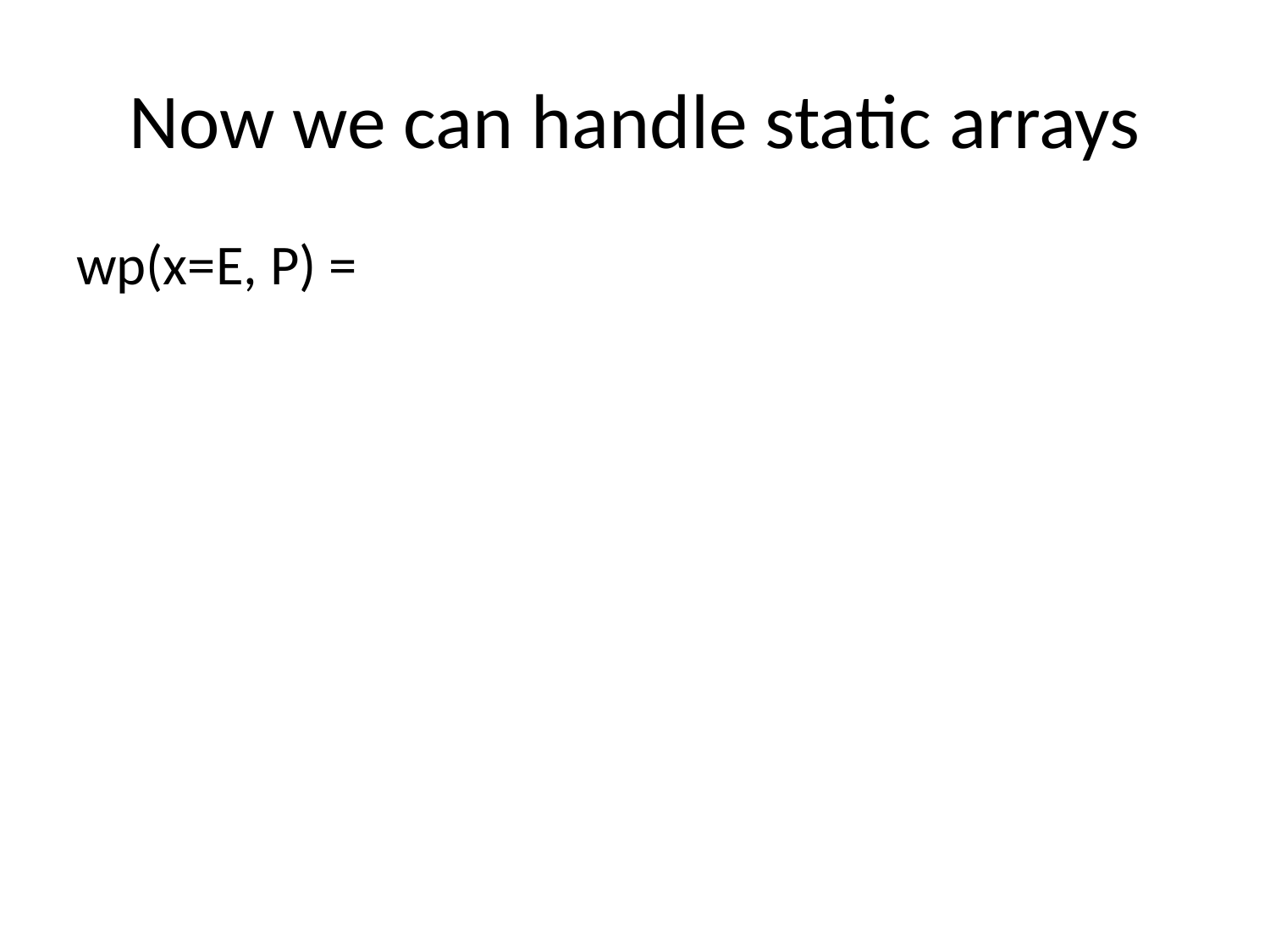

# Now we can handle static arrays
wp(x=E, P) =